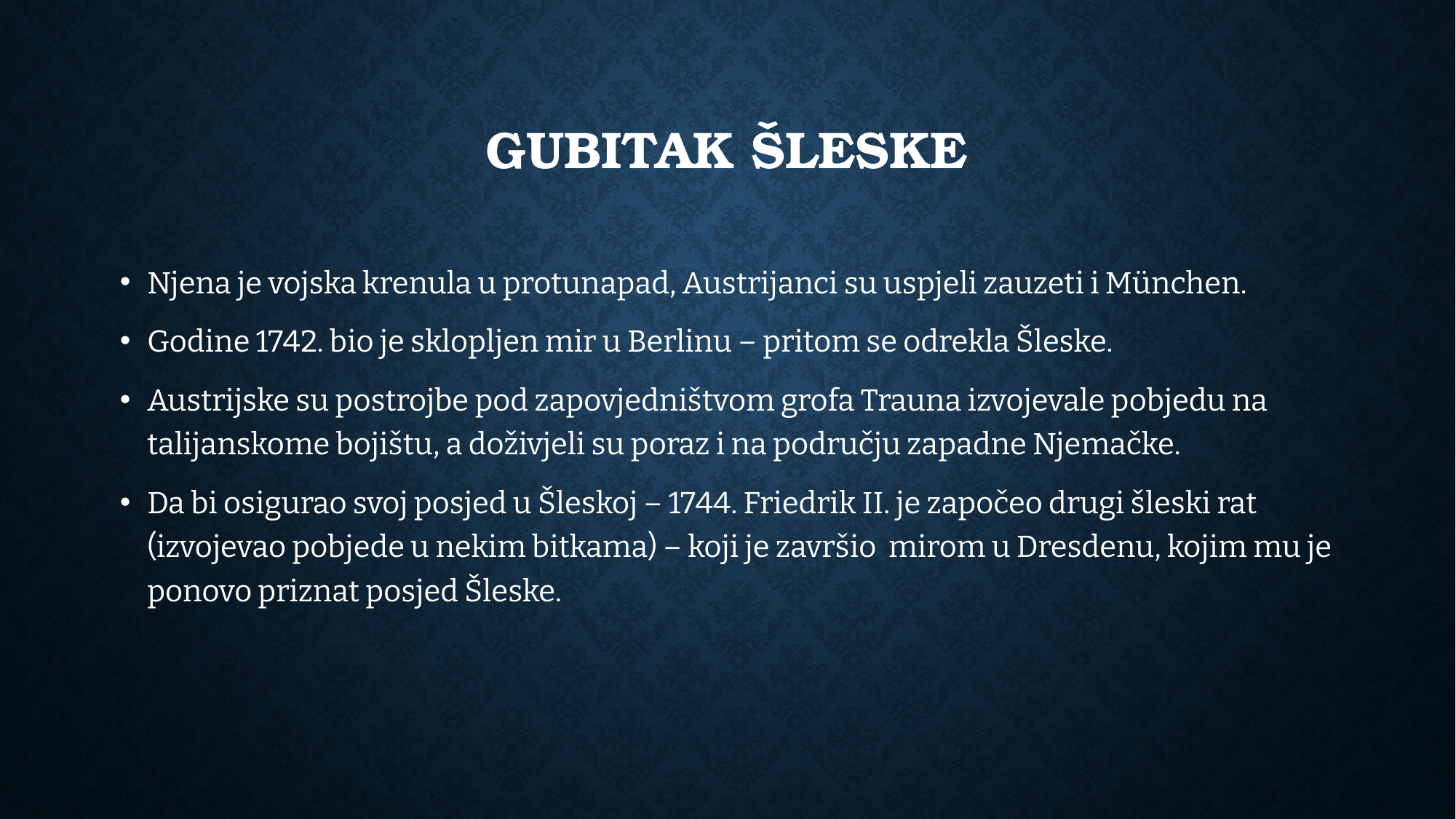

# Gubitak šleske
Njena je vojska krenula u protunapad, Austrijanci su uspjeli zauzeti i München.
Godine 1742. bio je sklopljen mir u Berlinu – pritom se odrekla Šleske.
Austrijske su postrojbe pod zapovjedništvom grofa Trauna izvojevale pobjedu na talijanskome bojištu, a doživjeli su poraz i na području zapadne Njemačke.
Da bi osigurao svoj posjed u Šleskoj – 1744. Friedrik II. je započeo drugi šleski rat (izvojevao pobjede u nekim bitkama) – koji je završio  mirom u Dresdenu, kojim mu je ponovo priznat posjed Šleske.